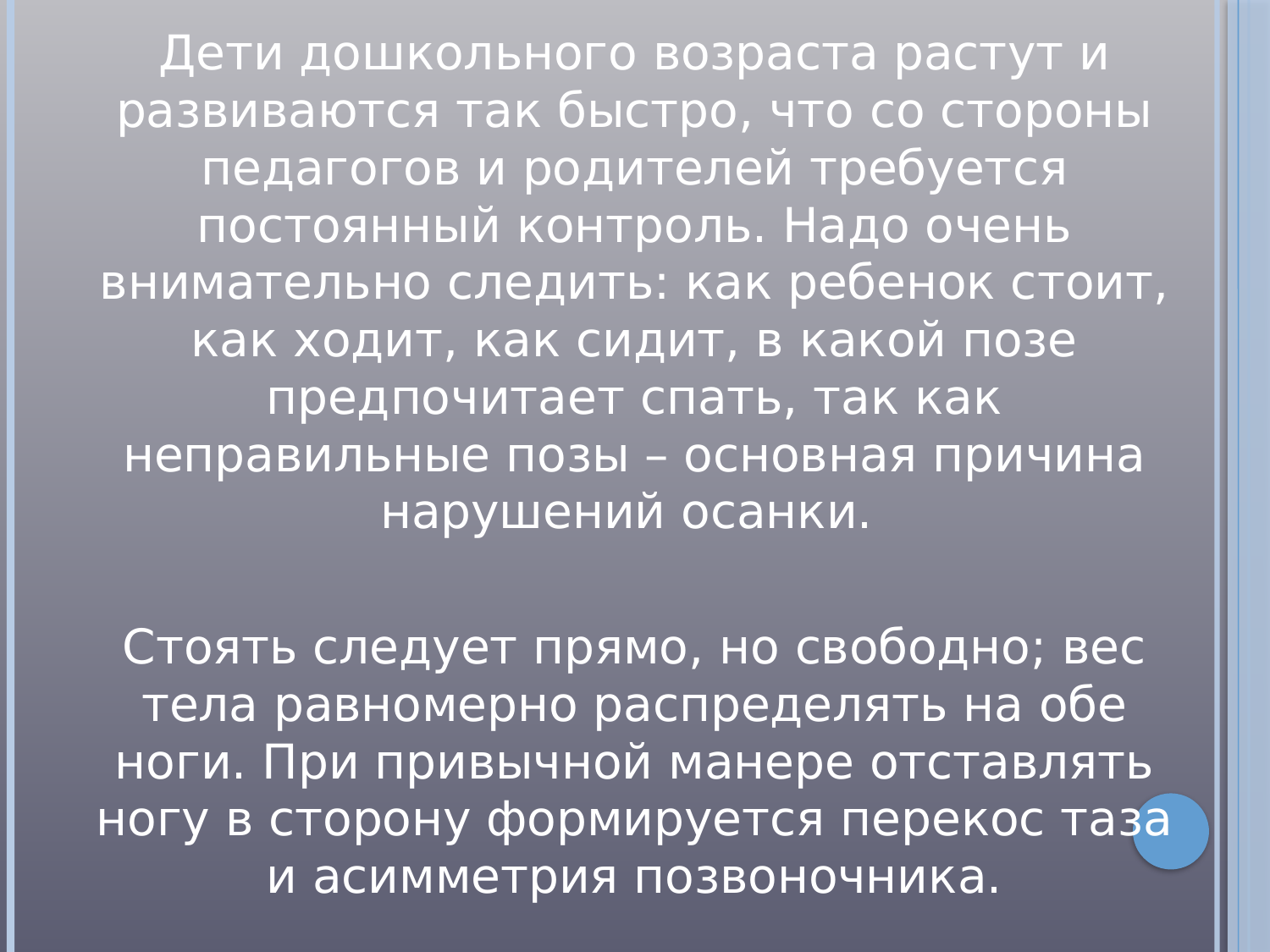

Дети дошкольного возраста растут и развиваются так быстро, что со стороны педагогов и родителей требуется постоянный контроль. Надо очень внимательно следить: как ребенок стоит, как ходит, как сидит, в какой позе предпочитает спать, так как неправильные позы – основная причина нарушений осанки.

Стоять следует прямо, но свободно; вес тела равномерно распределять на обе ноги. При привычной манере отставлять ногу в сторону формируется перекос таза и асимметрия позвоночника.